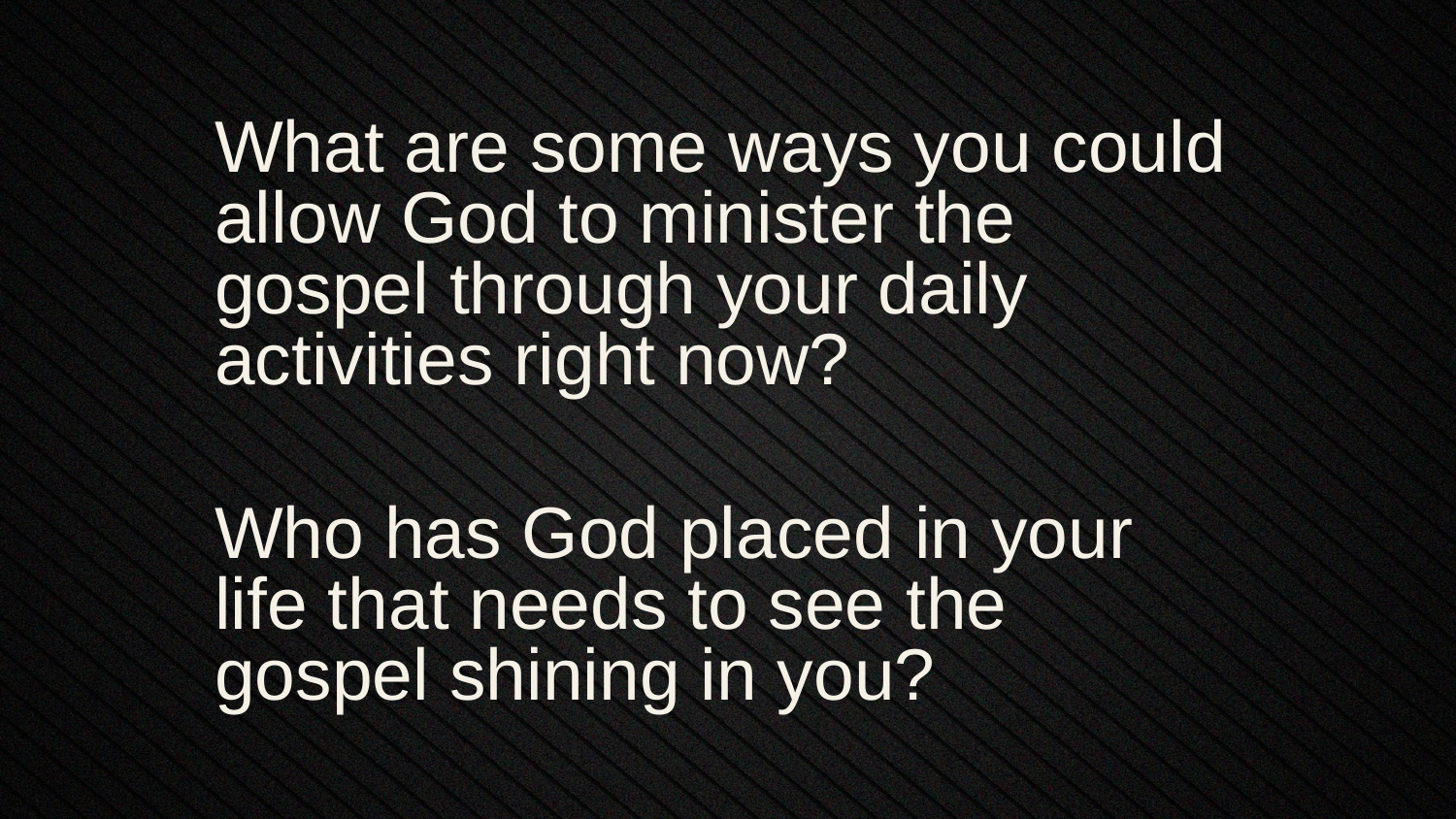

What are some ways you could allow God to minister the gospel through your daily activities right now?

Who has God placed in your life that needs to see the gospel shining in you?